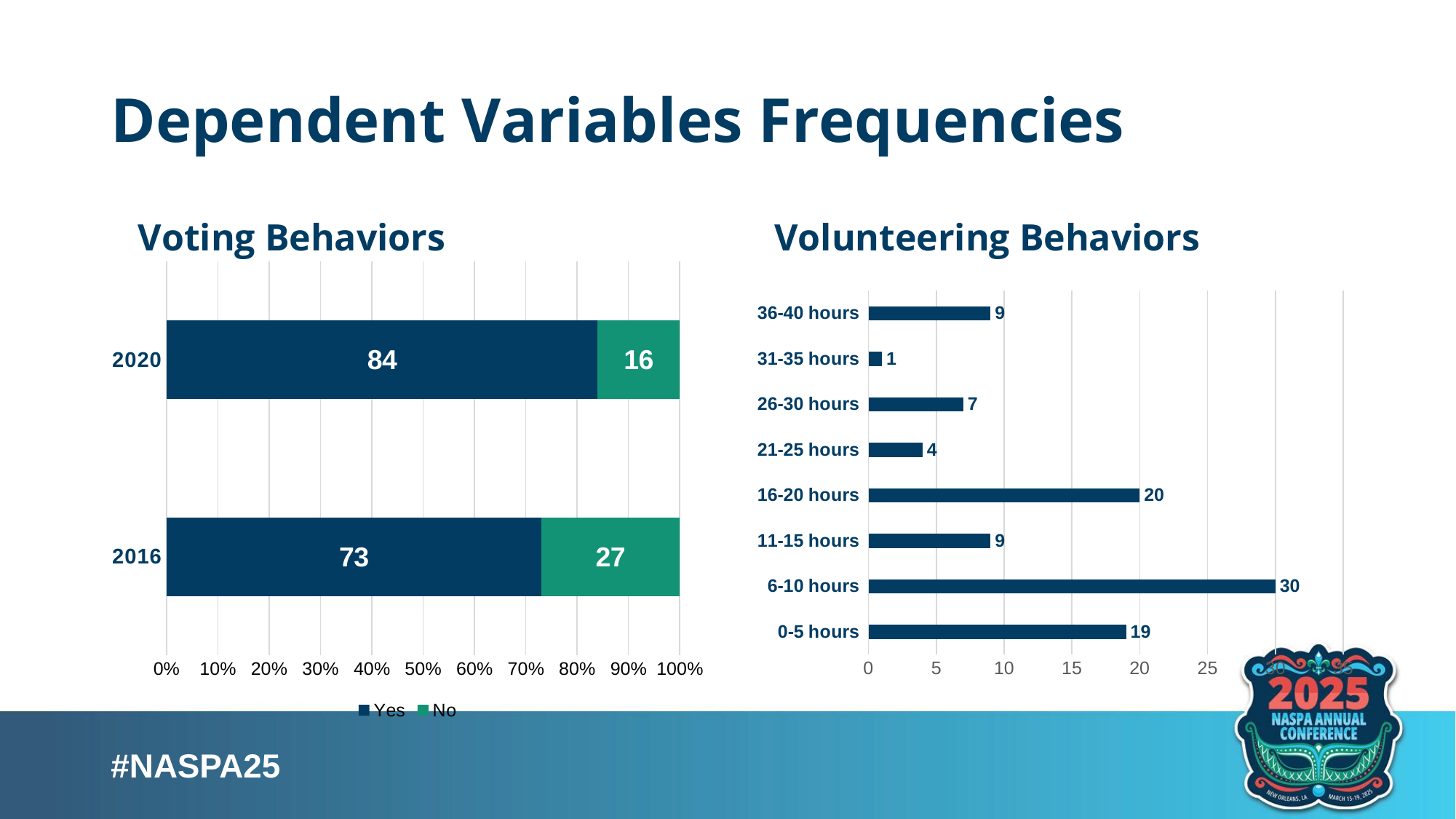

# Dependent Variables Frequencies
Voting Behaviors
Volunteering Behaviors

### Chart

| Category | Yes | No |
|---|---|---|
| 2016 | 73.0 | 27.0 |
| 2020 | 84.0 | 16.0 |

### Chart

| Category | Series 1 |
|---|---|
| 0-5 hours  | 19.0 |
| 6-10 hours  | 30.0 |
| 11-15 hours  | 9.0 |
| 16-20 hours  | 20.0 |
| 21-25 hours  | 4.0 |
| 26-30 hours  | 7.0 |
| 31-35 hours  | 1.0 |
| 36-40 hours  | 9.0 |